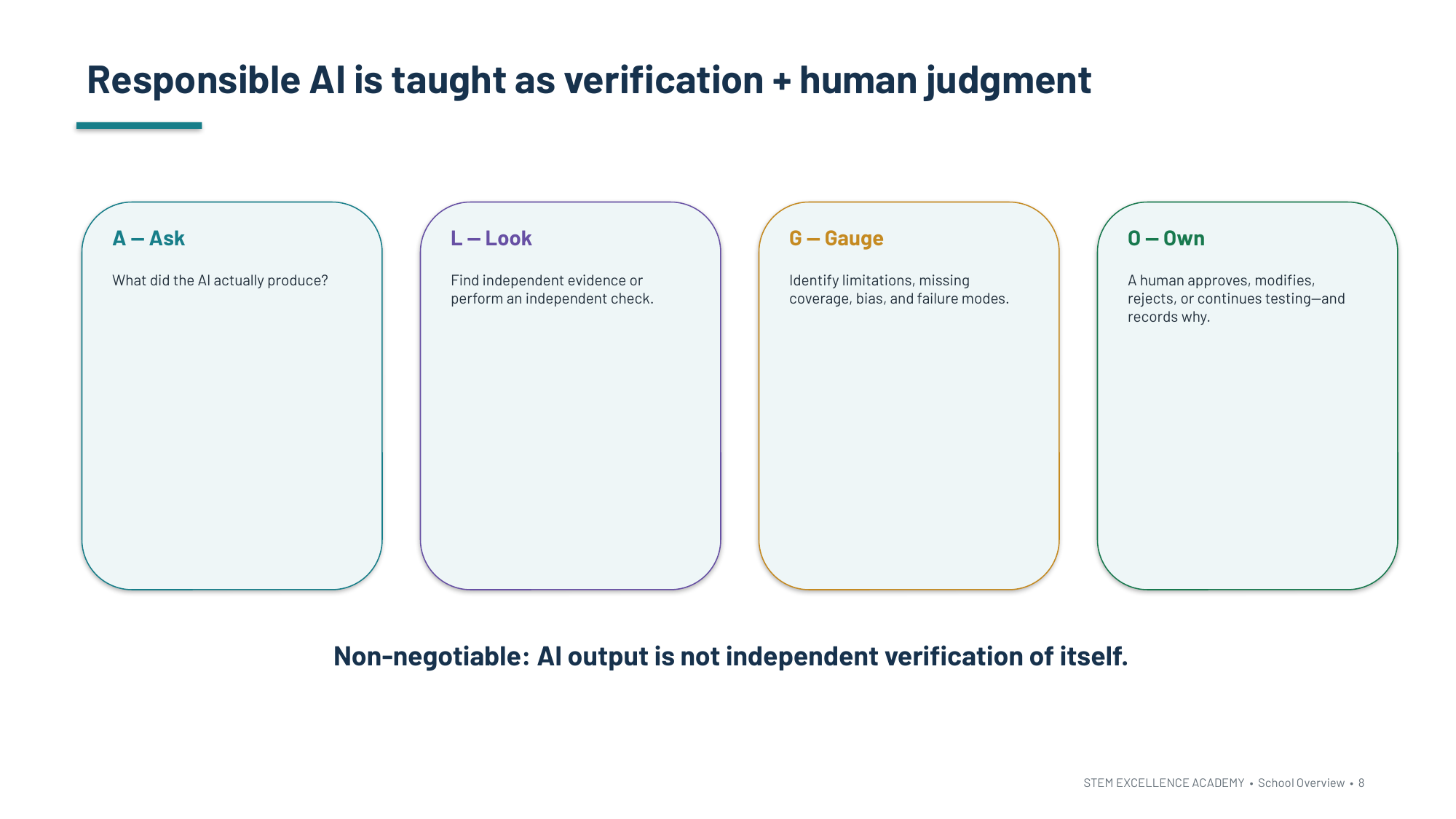

Responsible AI is taught as verification + human judgment

A — Ask
L — Look
G — Gauge
O — Own
What did the AI actually produce?
Find independent evidence or perform an independent check.
Identify limitations, missing coverage, bias, and failure modes.
A human approves, modifies, rejects, or continues testing—and records why.
Non-negotiable: AI output is not independent verification of itself.
STEM EXCELLENCE ACADEMY  •  School Overview  •  8